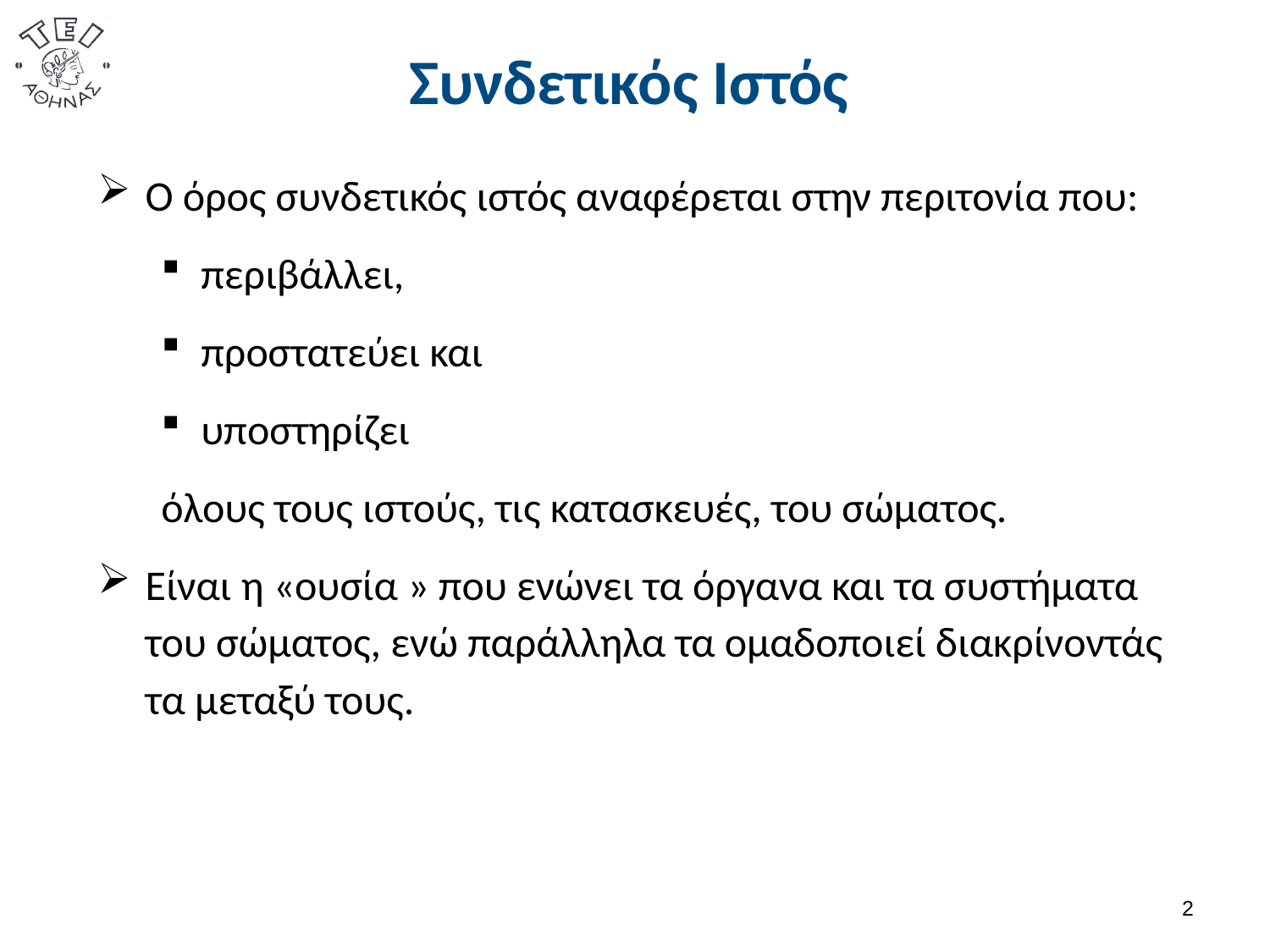

# Συνδετικός Ιστός
Ο όρος συνδετικός ιστός αναφέρεται στην περιτονία που:
περιβάλλει,
προστατεύει και
υποστηρίζει
όλους τους ιστούς, τις κατασκευές, του σώματος.
Είναι η «ουσία » που ενώνει τα όργανα και τα συστήματα του σώματος, ενώ παράλληλα τα ομαδοποιεί διακρίνοντάς τα μεταξύ τους.
2